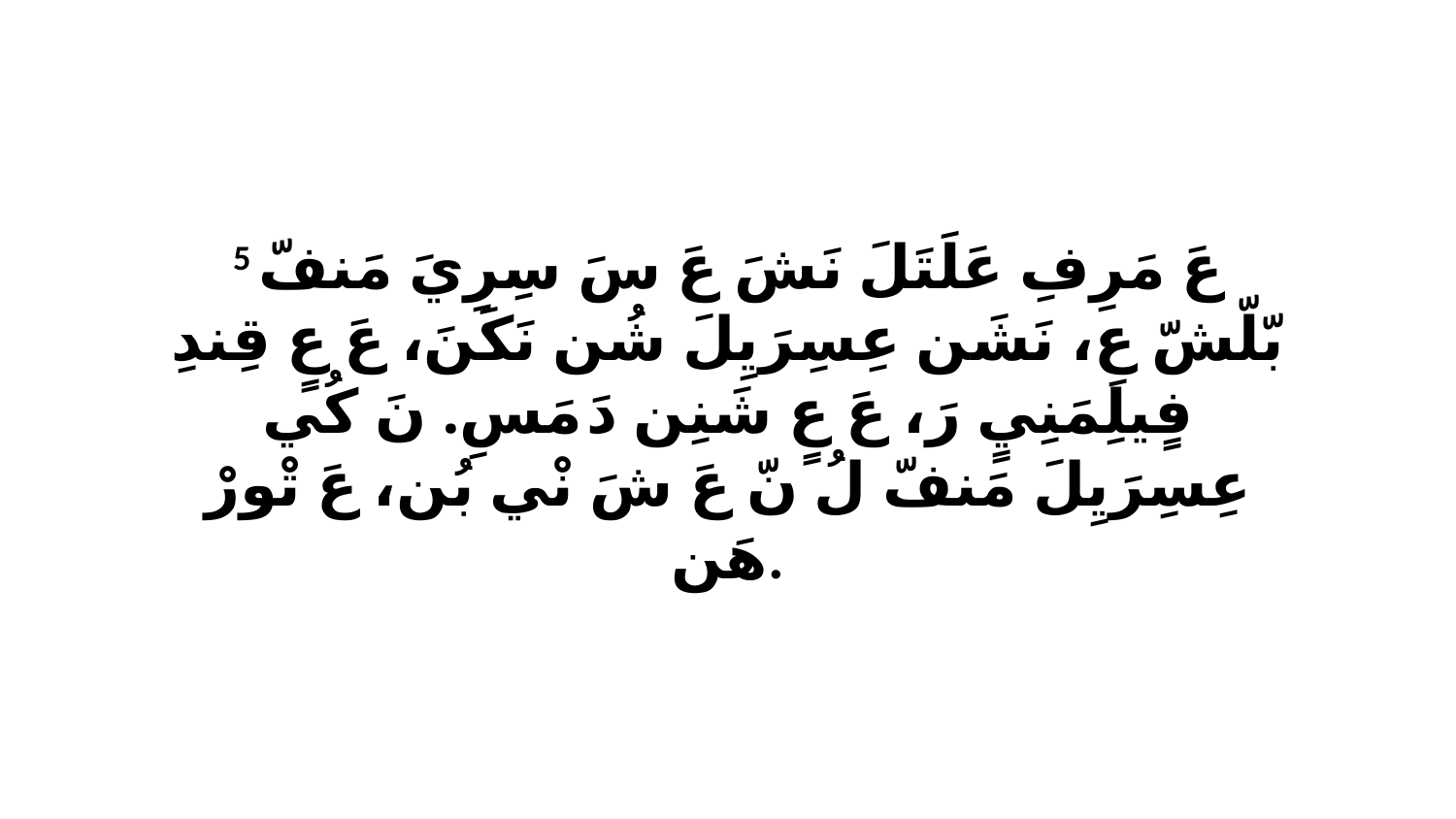

5 عَ مَرِفِ عَلَتَلَ نَشَ عَ سَ سِرِيَ مَنفّ بّلّشّ عِ، نَشَن عِسِرَيِلَ شُن نَكَنَ، عَ عٍ قِندِ فٍيلِمَنِيٍ رَ، عَ عٍ شَنِن دَ مَسِ. نَ كُي عِسِرَيِلَ مَنفّ لُ نّ عَ شَ نْي بُن، عَ تْورْ هَن.